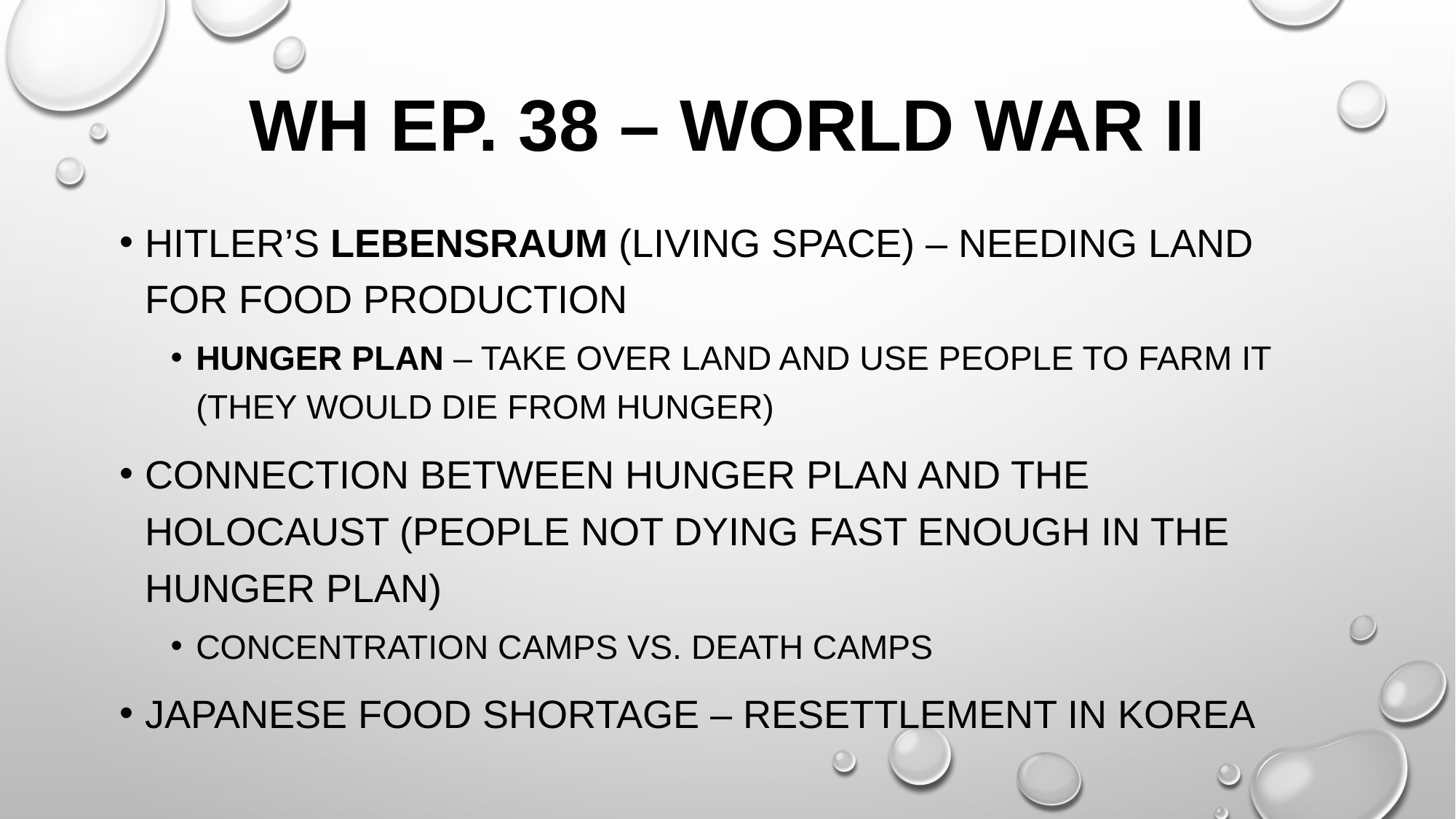

# WH Ep. 38 – World War II
Hitler’s Lebensraum (living space) – needing land for food production
Hunger plan – take over land and use people to farm it (they would die from hunger)
Connection between hunger plan and the holocaust (people not dying fast enough in the hunger plan)
Concentration camps vs. death camps
Japanese food shortage – resettlement in korea